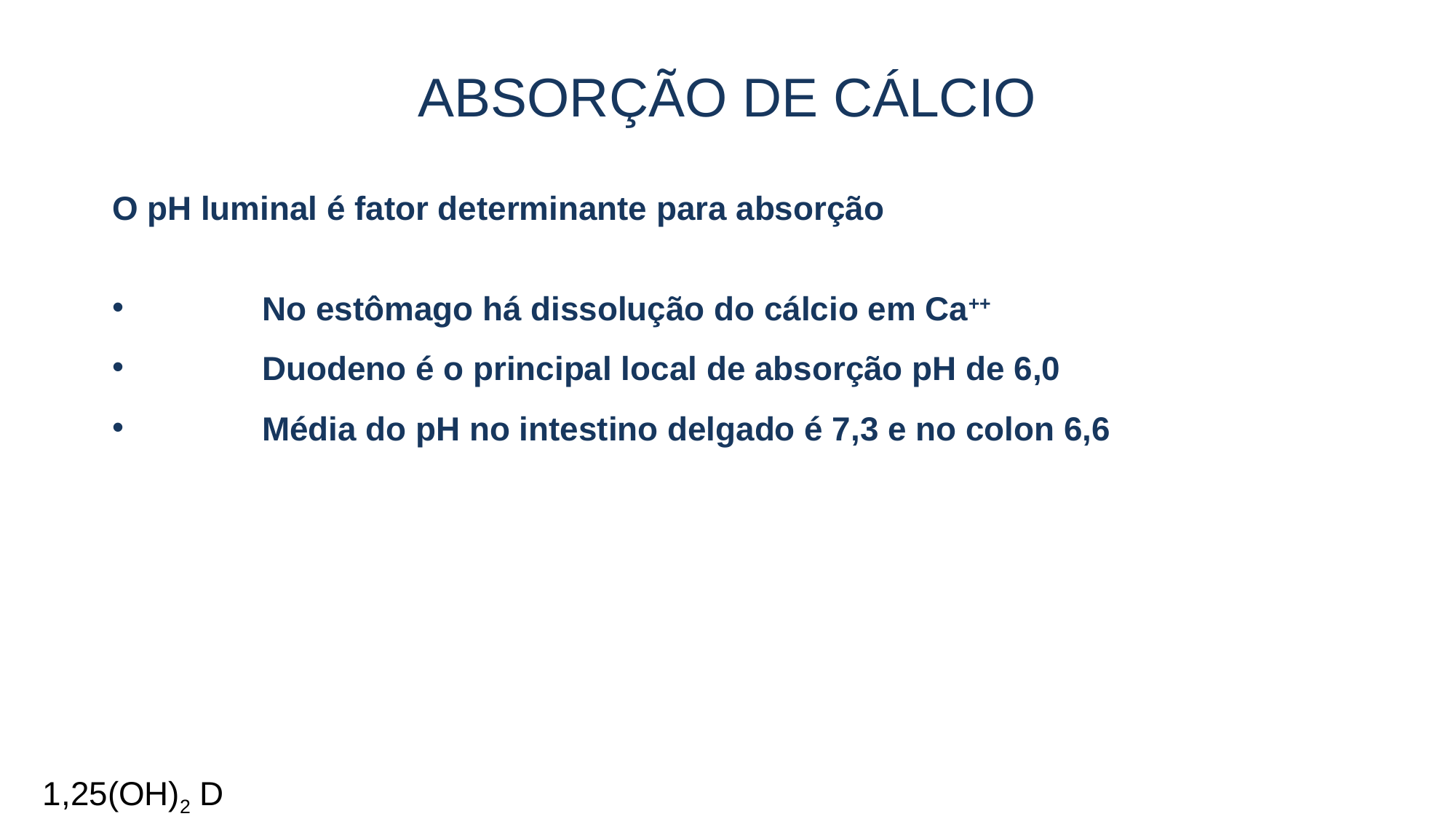

ABSORÇÃO DE CÁLCIO
O pH luminal é fator determinante para absorção

	No estômago há dissolução do cálcio em Ca++
	Duodeno é o principal local de absorção pH de 6,0
	Média do pH no intestino delgado é 7,3 e no colon 6,6
1,25(OH)2 D